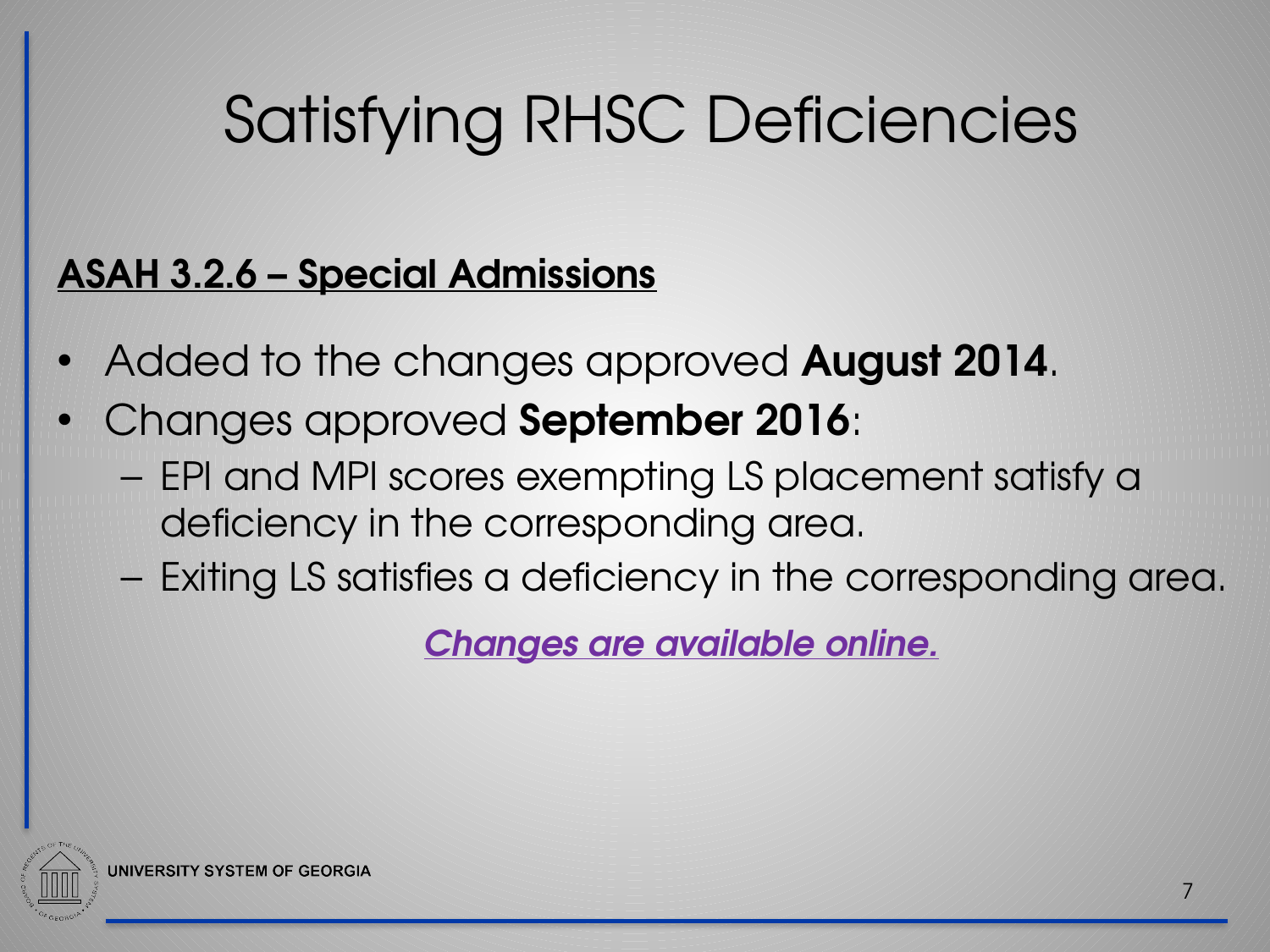

# Satisfying RHSC Deficiencies
ASAH 3.2.6 – Special Admissions

Added to the changes approved August 2014.
Changes approved September 2016:
EPI and MPI scores exempting LS placement satisfy a deficiency in the corresponding area.
Exiting LS satisfies a deficiency in the corresponding area.

Changes are available online.

7